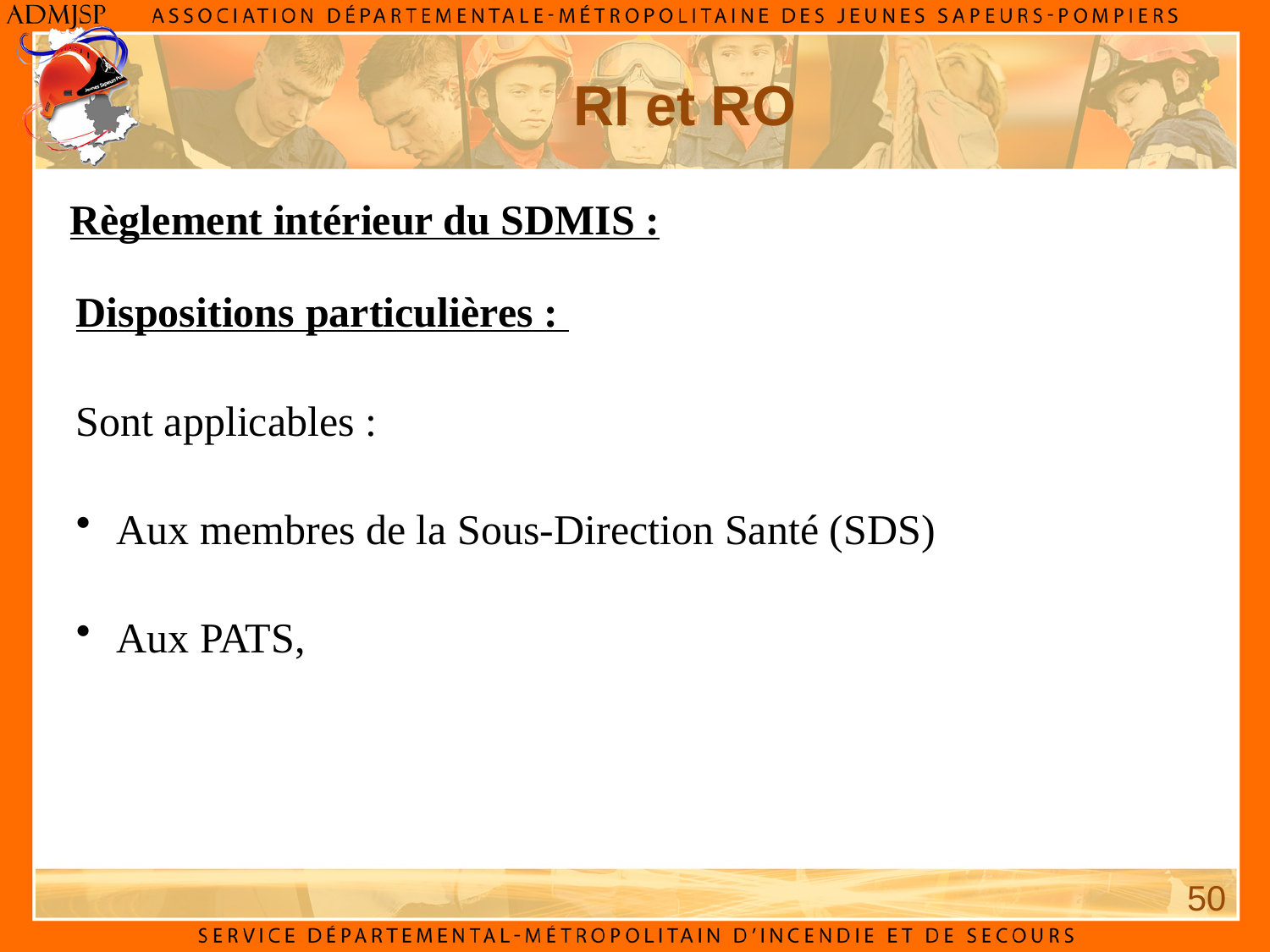

RI et RO
Règlement intérieur du SDMIS :
Dispositions particulières :

Sont applicables :

 Aux membres de la Sous-Direction Santé (SDS)

 Aux PATS,
50